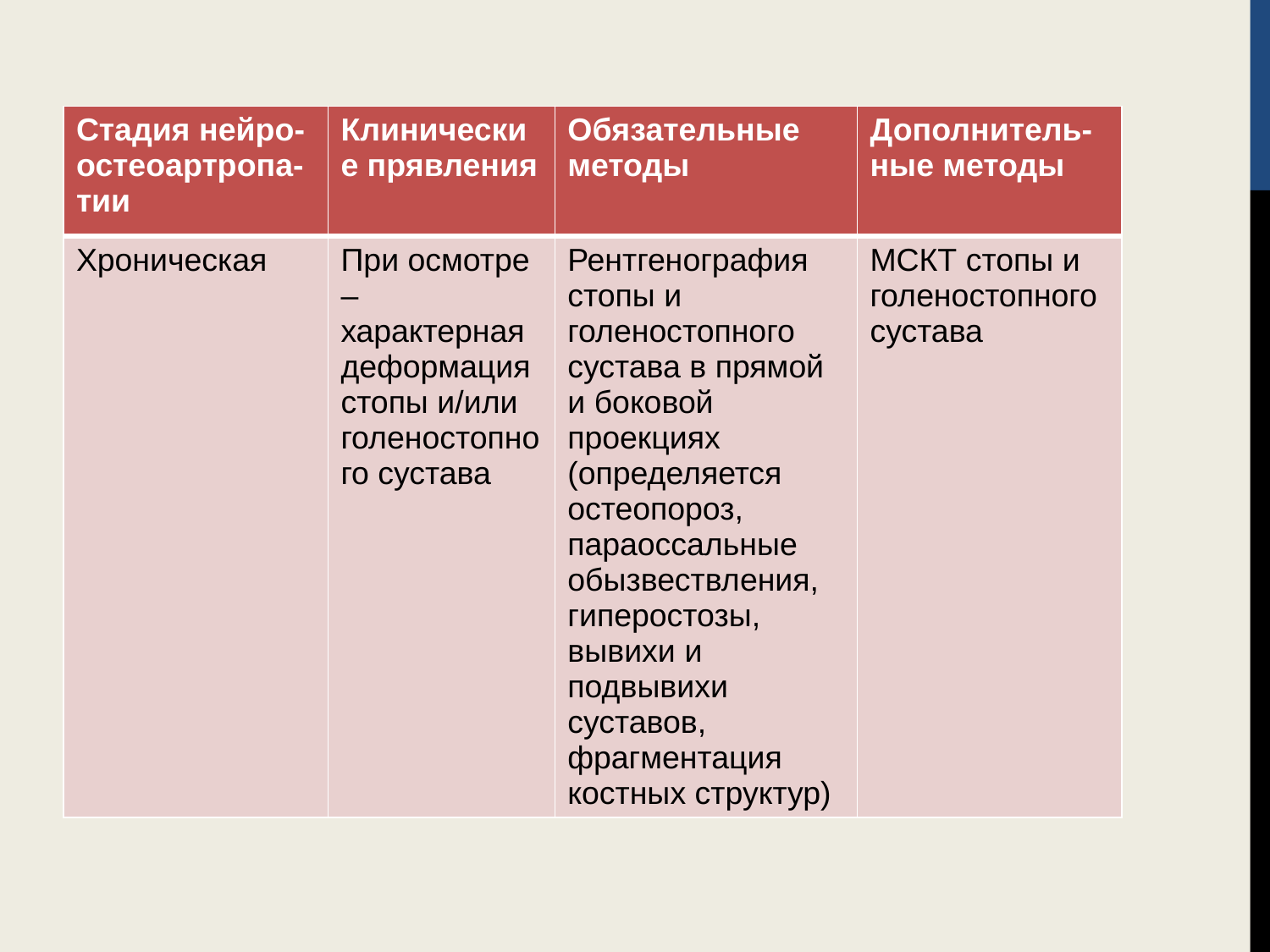

| Стадия нейро-остеоартропа- тии | Клинические прявления | Обязательные методы | Дополнитель-ные методы |
| --- | --- | --- | --- |
| Хроническая | При осмотре – характерная деформация стопы и/или голеностопного сустава | Рентгенография стопы и голеностопного сустава в прямой и боковой проекциях (определяется остеопороз, параоссальные обызвествления, гиперостозы, вывихи и подвывихи суставов, фрагментация костных структур) | МСКТ стопы и голеностопного сустава |